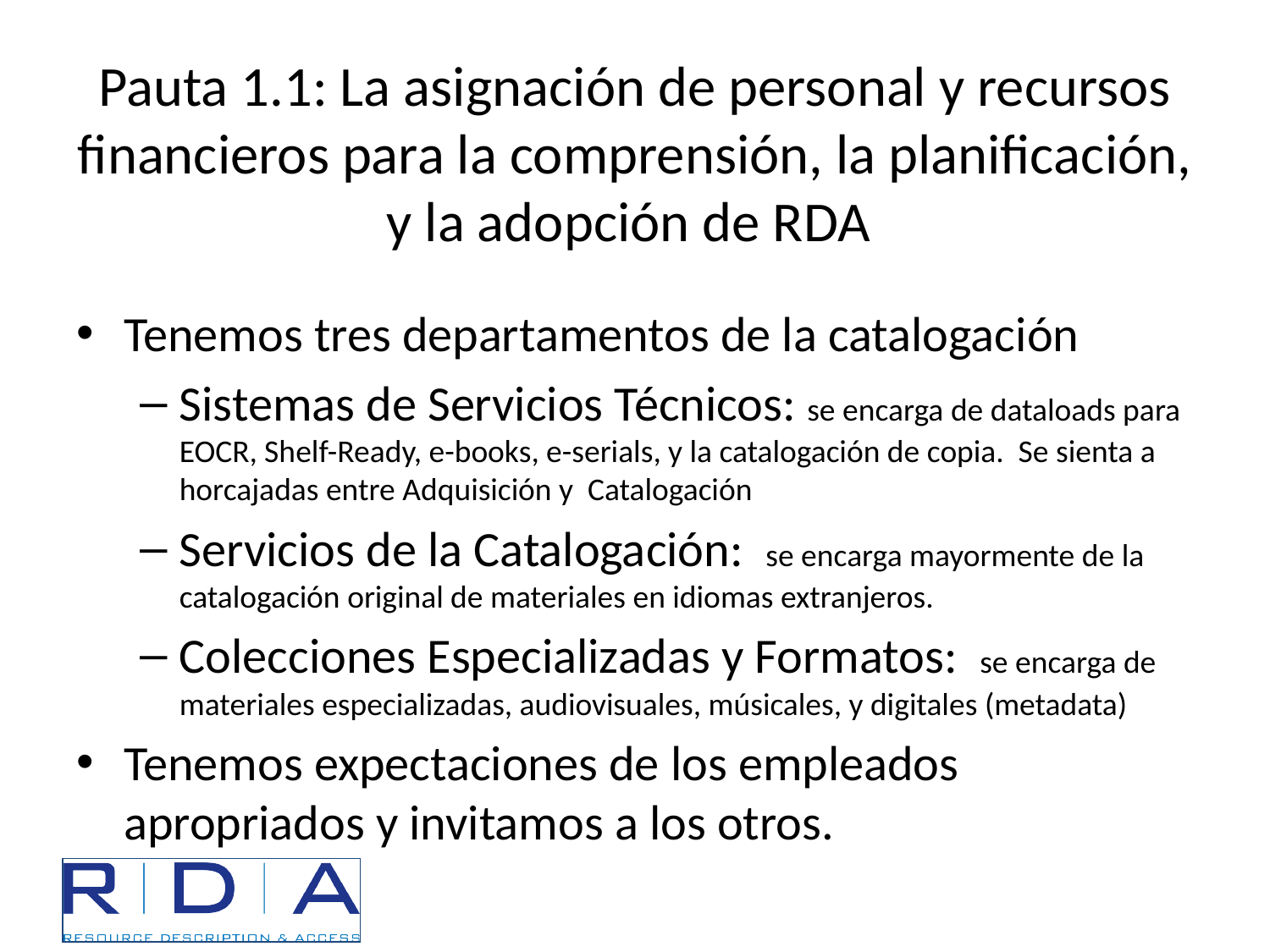

# Pauta 1.1: La asignación de personal y recursos financieros para la comprensión, la planificación, y la adopción de RDA
Tenemos tres departamentos de la catalogación
Sistemas de Servicios Técnicos: se encarga de dataloads para EOCR, Shelf-Ready, e-books, e-serials, y la catalogación de copia.  Se sienta a horcajadas entre Adquisición y  Catalogación
Servicios de la Catalogación:  se encarga mayormente de la catalogación original de materiales en idiomas extranjeros.
Colecciones Especializadas y Formatos:  se encarga de materiales especializadas, audiovisuales, músicales, y digitales (metadata)
Tenemos expectaciones de los empleados apropriados y invitamos a los otros.